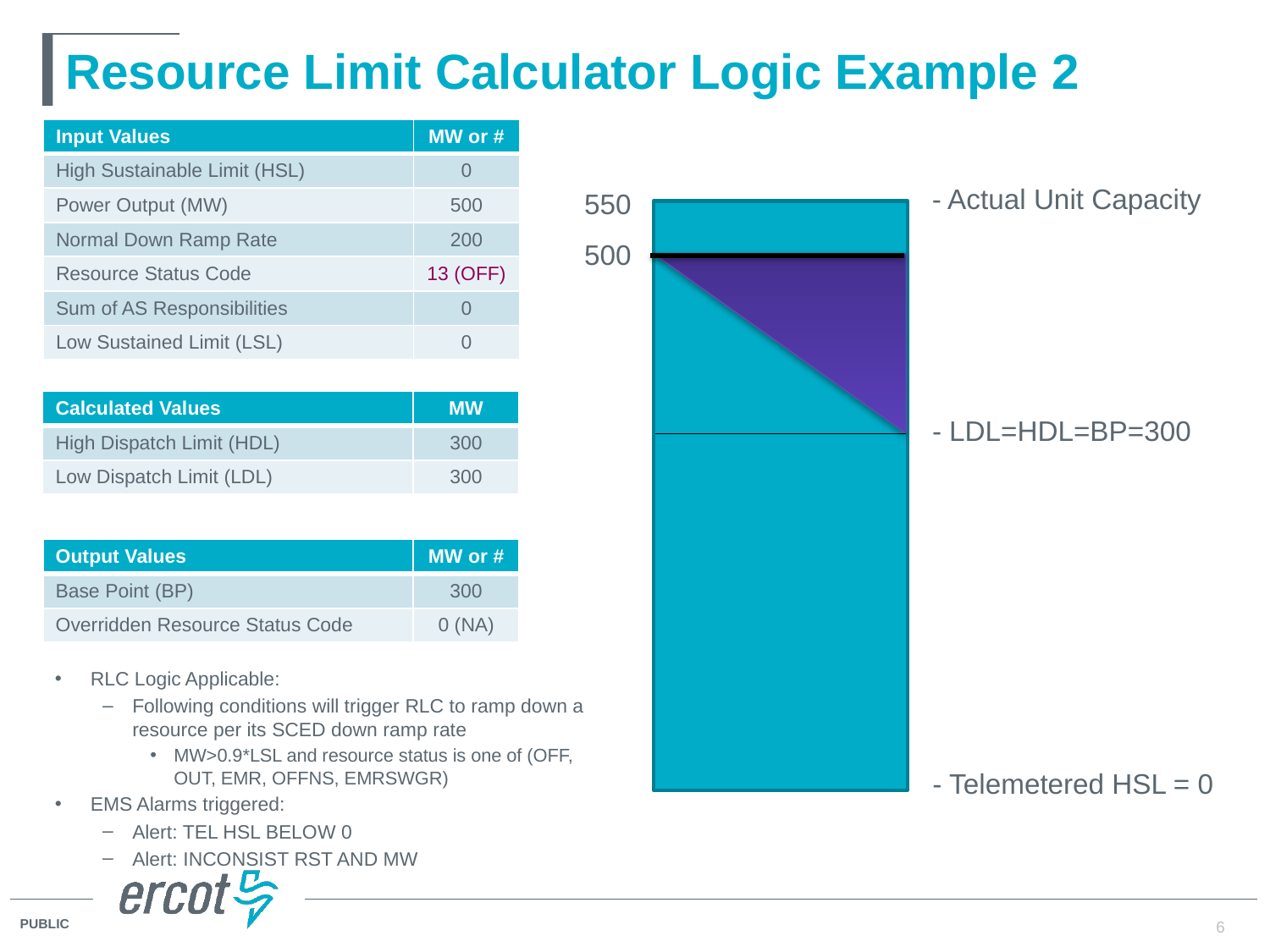

# Resource Limit Calculator Logic Example 2
| Input Values | MW or # |
| --- | --- |
| High Sustainable Limit (HSL) | 0 |
| Power Output (MW) | 500 |
| Normal Down Ramp Rate | 200 |
| Resource Status Code | 13 (OFF) |
| Sum of AS Responsibilities | 0 |
| Low Sustained Limit (LSL) | 0 |
- Actual Unit Capacity
550

500

| Calculated Values | MW |
| --- | --- |
| High Dispatch Limit (HDL) | 300 |
| Low Dispatch Limit (LDL) | 300 |
- LDL=HDL=BP=300
| Output Values | MW or # |
| --- | --- |
| Base Point (BP) | 300 |
| Overridden Resource Status Code | 0 (NA) |
RLC Logic Applicable:
Following conditions will trigger RLC to ramp down a resource per its SCED down ramp rate
MW>0.9*LSL and resource status is one of (OFF, OUT, EMR, OFFNS, EMRSWGR)
EMS Alarms triggered:
Alert: TEL HSL BELOW 0
Alert: INCONSIST RST AND MW
- Telemetered HSL = 0
6